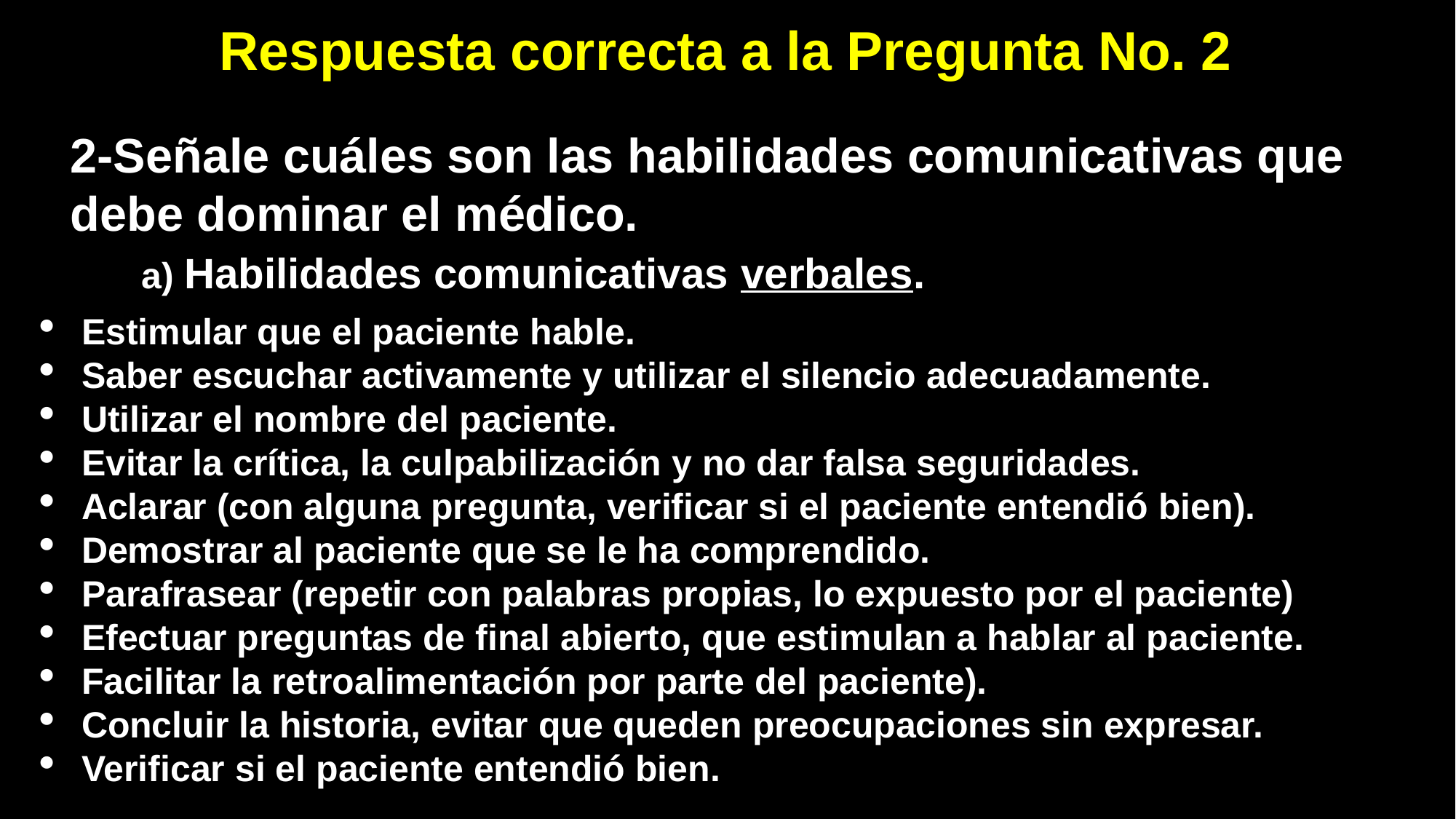

# Respuesta correcta a la Pregunta No. 2
2-Señale cuáles son las habilidades comunicativas que debe dominar el médico.
 a) Habilidades comunicativas verbales.
Estimular que el paciente hable.
Saber escuchar activamente y utilizar el silencio adecuadamente.
Utilizar el nombre del paciente.
Evitar la crítica, la culpabilización y no dar falsa seguridades.
Aclarar (con alguna pregunta, verificar si el paciente entendió bien).
Demostrar al paciente que se le ha comprendido.
Parafrasear (repetir con palabras propias, lo expuesto por el paciente)
Efectuar preguntas de final abierto, que estimulan a hablar al paciente.
Facilitar la retroalimentación por parte del paciente).
Concluir la historia, evitar que queden preocupaciones sin expresar.
Verificar si el paciente entendió bien.